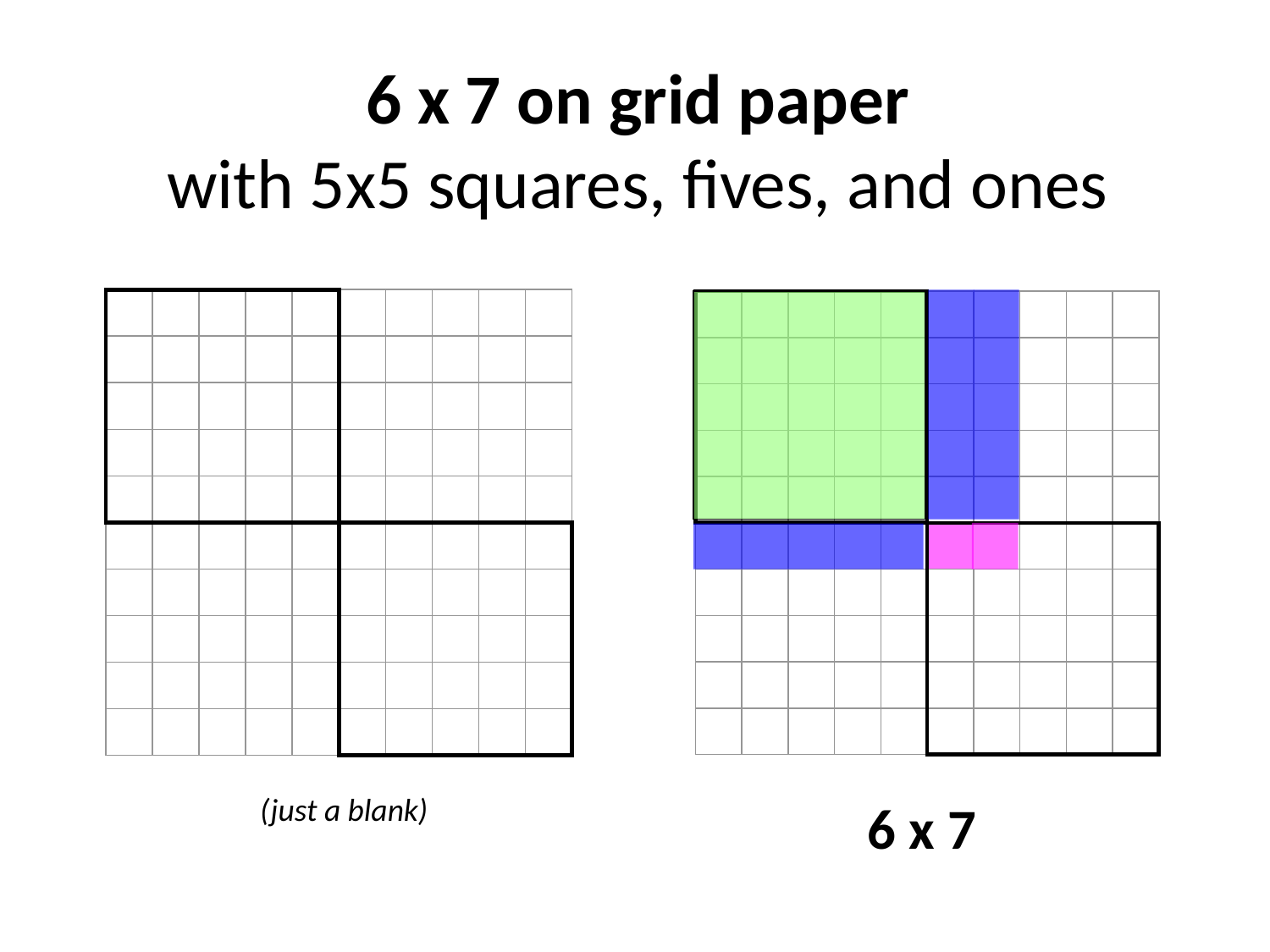

# 6 x 7 on grid paper with 5x5 squares, fives, and ones

(just a blank)
6 x 7